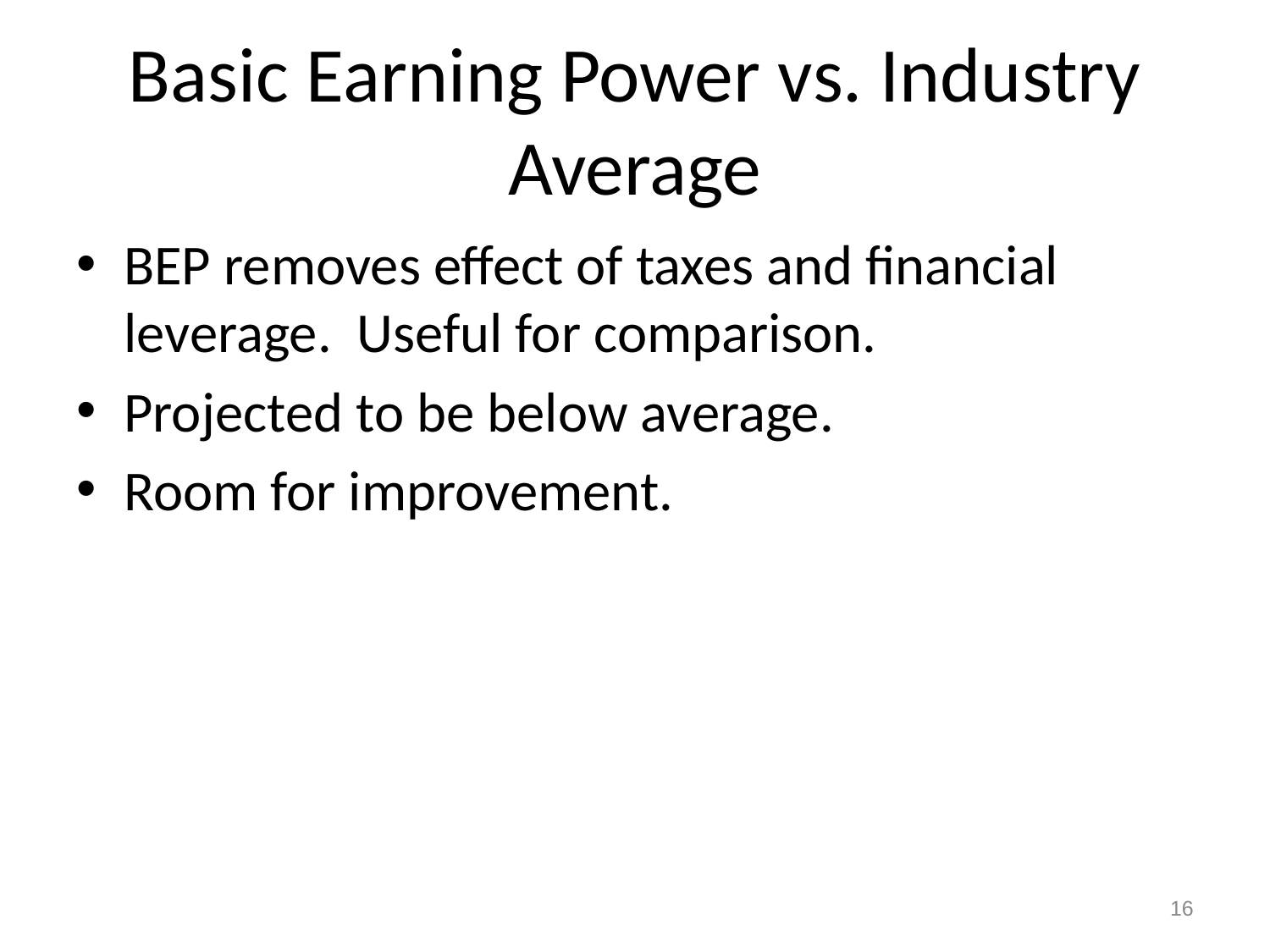

# Basic Earning Power vs. Industry Average
BEP removes effect of taxes and financial leverage.  Useful for comparison.
Projected to be below average.
Room for improvement.
16